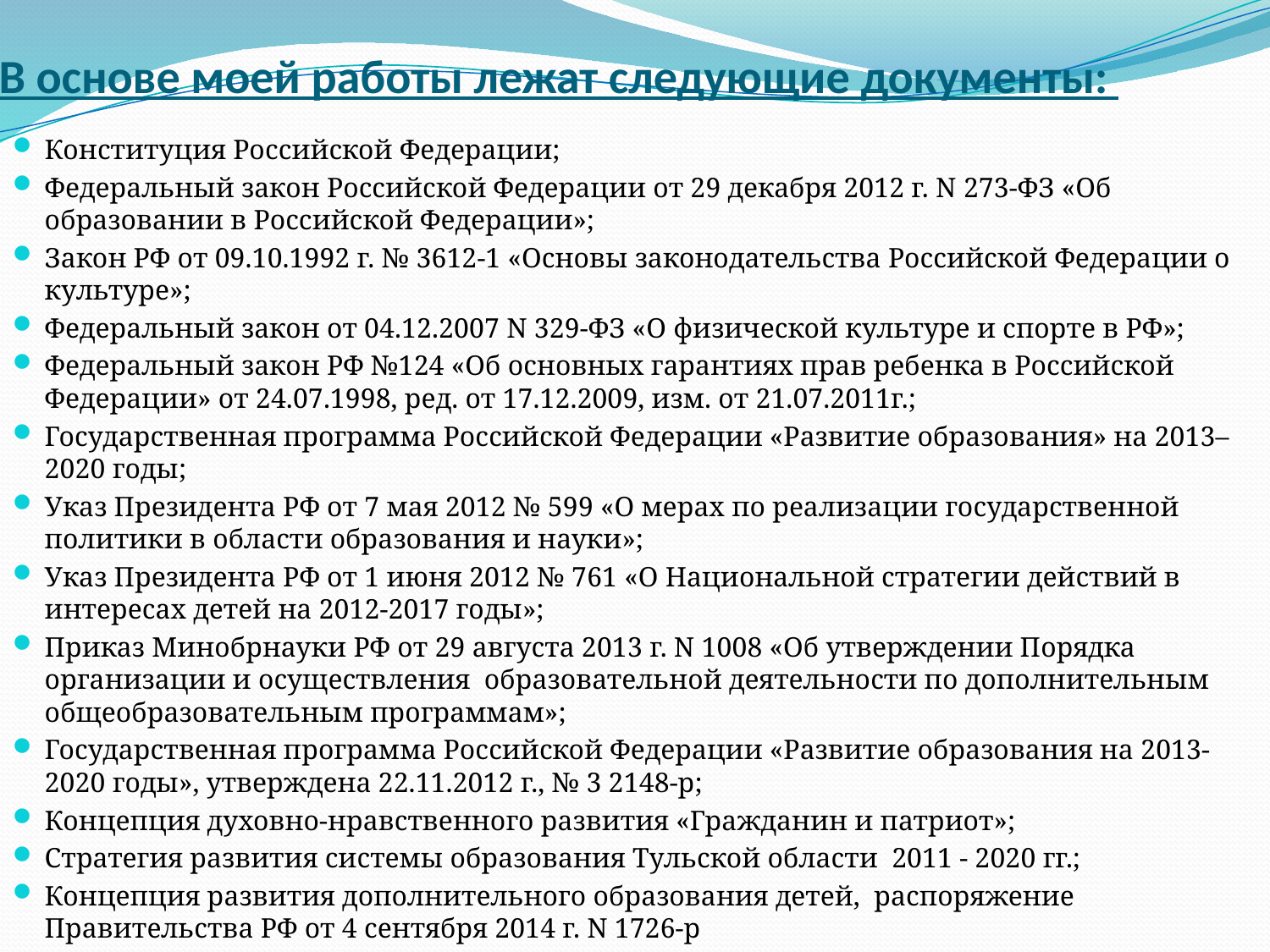

# В основе моей работы лежат следующие документы:
Конституция Российской Федерации;
Федеральный закон Российской Федерации от 29 декабря 2012 г. N 273-ФЗ «Об образовании в Российской Федерации»;
Закон РФ от 09.10.1992 г. № 3612-1 «Основы законодательства Российской Федерации о культуре»;
Федеральный закон от 04.12.2007 N 329-ФЗ «О физической культуре и спорте в РФ»;
Федеральный закон РФ №124 «Об основных гарантиях прав ребенка в Российской Федерации» от 24.07.1998, ред. от 17.12.2009, изм. от 21.07.2011г.;
Государственная программа Российской Федерации «Развитие образования» на 2013–2020 годы;
Указ Президента РФ от 7 мая 2012 № 599 «О мерах по реализации государственной политики в области образования и науки»;
Указ Президента РФ от 1 июня 2012 № 761 «О Национальной стратегии действий в интересах детей на 2012-2017 годы»;
Приказ Минобрнауки РФ от 29 августа 2013 г. N 1008 «Об утверждении Порядка организации и осуществления  образовательной деятельности по дополнительным общеобразовательным программам»;
Государственная программа Российской Федерации «Развитие образования на 2013-2020 годы», утверждена 22.11.2012 г., № 3 2148-р;
Концепция духовно-нравственного развития «Гражданин и патриот»;
Стратегия развития системы образования Тульской области  2011 - 2020 гг.;
Концепция развития дополнительного образования детей,  распоряжение Правительства РФ от 4 сентября 2014 г. N 1726-р